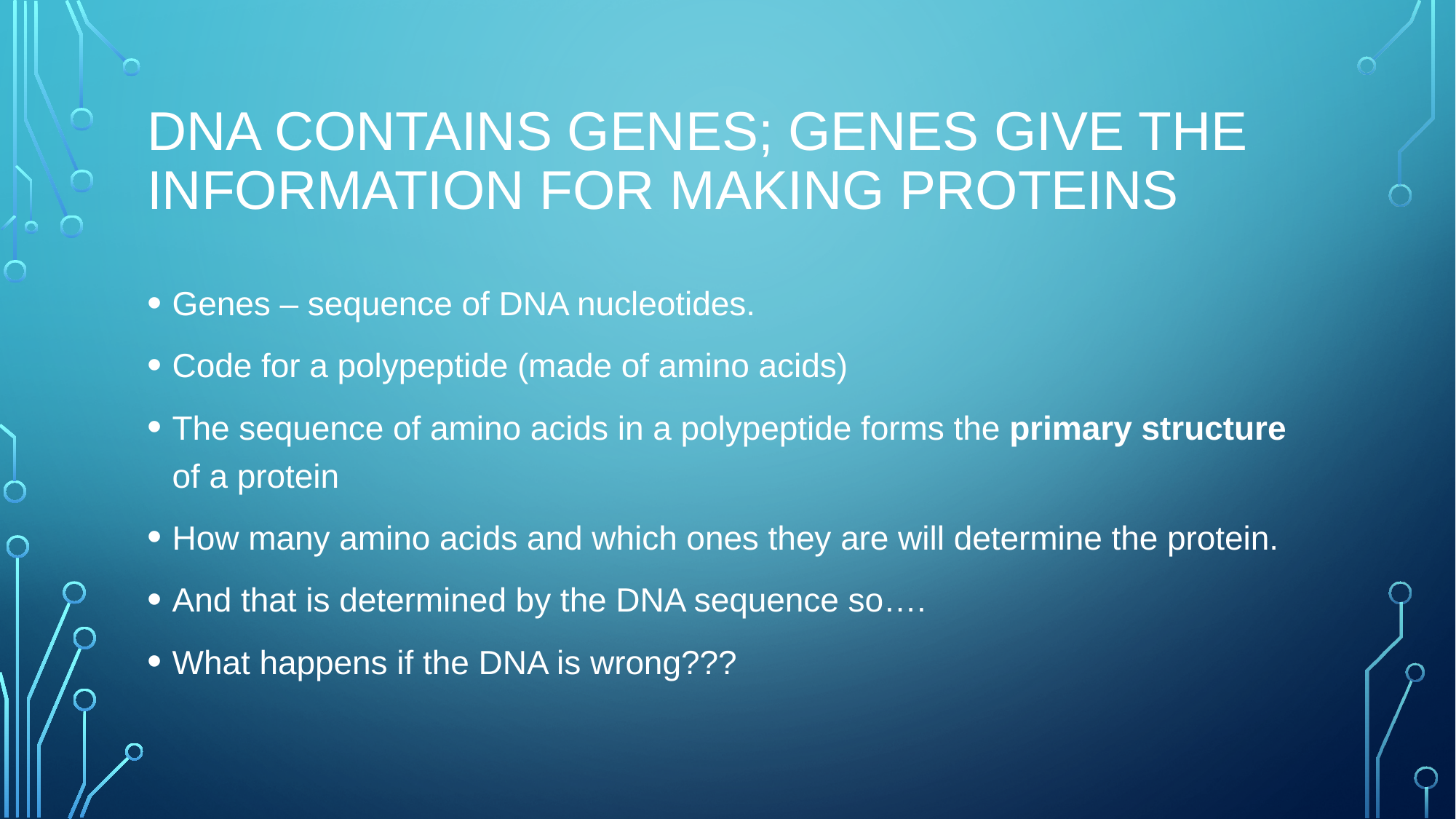

# Dna contains genes; genes give the information for making proteins
Genes – sequence of DNA nucleotides.
Code for a polypeptide (made of amino acids)
The sequence of amino acids in a polypeptide forms the primary structure of a protein
How many amino acids and which ones they are will determine the protein.
And that is determined by the DNA sequence so….
What happens if the DNA is wrong???